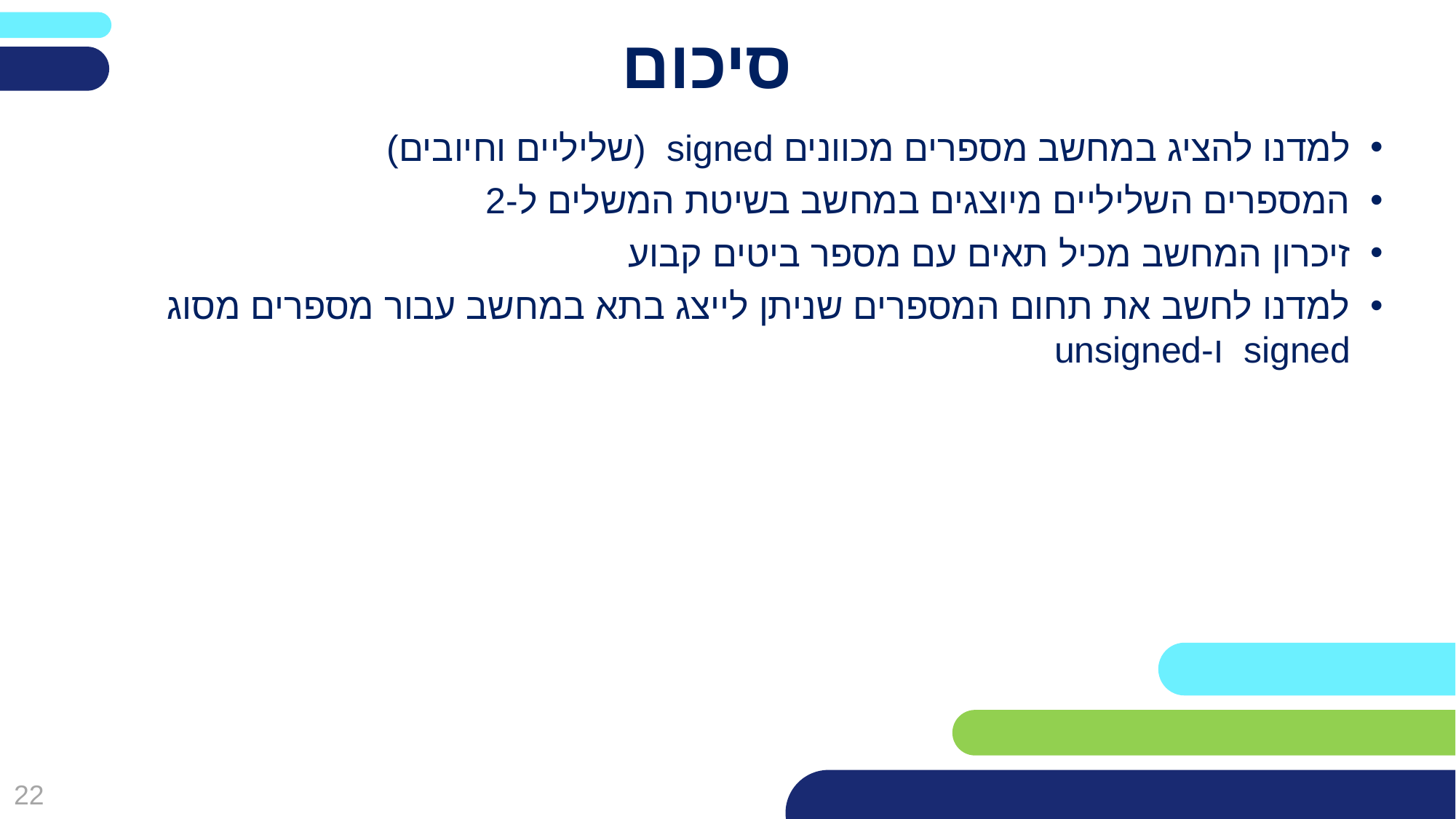

# סיכום
למדנו להציג במחשב מספרים מכוונים signed  (שליליים וחיובים)
המספרים השליליים מיוצגים במחשב בשיטת המשלים ל-2
זיכרון המחשב מכיל תאים עם מספר ביטים קבוע
למדנו לחשב את תחום המספרים שניתן לייצג בתא במחשב עבור מספרים מסוג signed  ו-unsigned